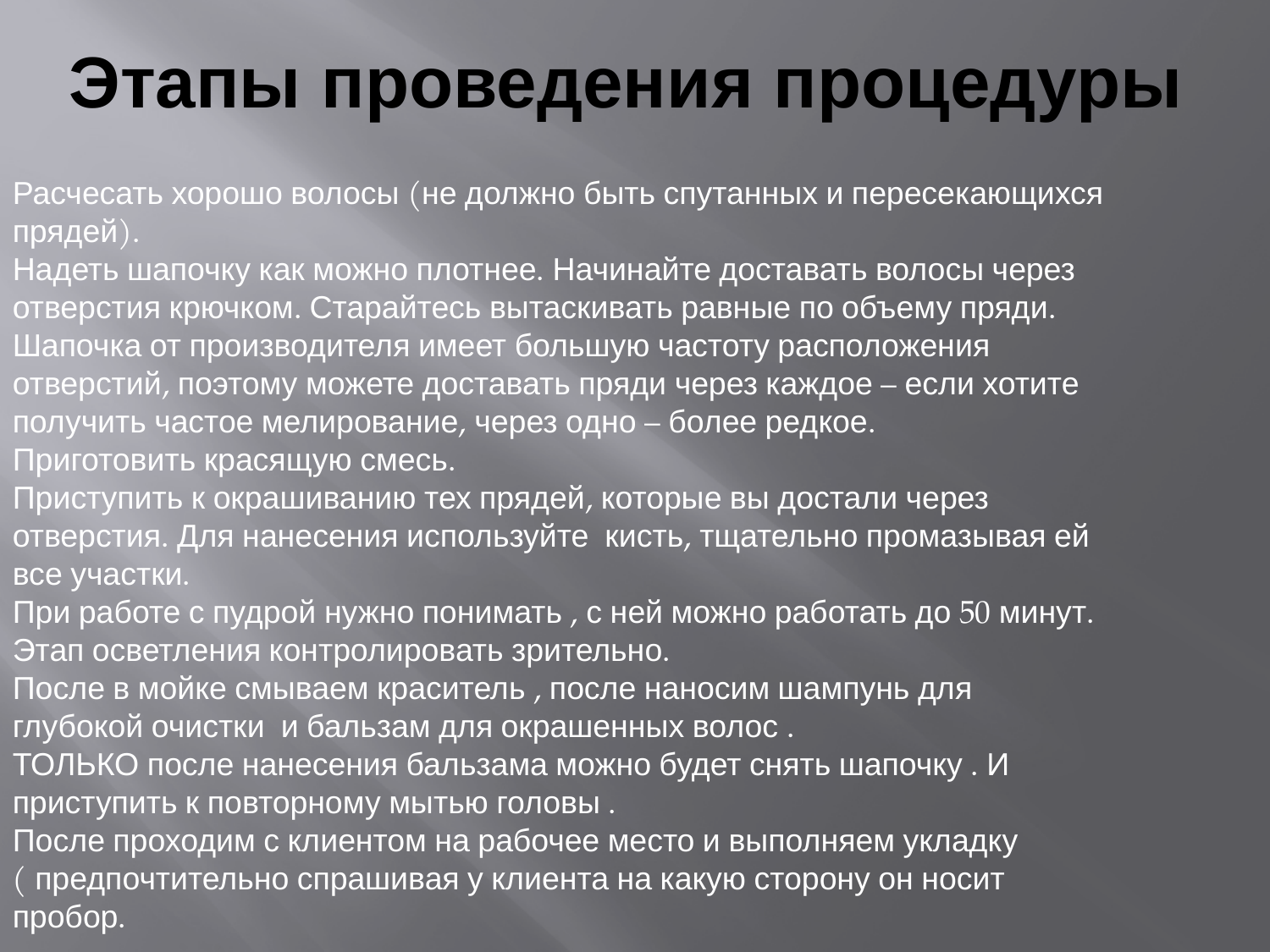

# Этапы проведения процедуры
Расчесать хорошо волосы (не должно быть спутанных и пересекающихся прядей).
Надеть шапочку как можно плотнее. Начинайте доставать волосы через отверстия крючком. Старайтесь вытаскивать равные по объему пряди. Шапочка от производителя имеет большую частоту расположения отверстий, поэтому можете доставать пряди через каждое – если хотите получить частое мелирование, через одно – более редкое.
Приготовить красящую смесь.
Приступить к окрашиванию тех прядей, которые вы достали через отверстия. Для нанесения используйте  кисть, тщательно промазывая ей все участки.
При работе с пудрой нужно понимать , с ней можно работать до 50 минут.
Этап осветления контролировать зрительно.
После в мойке смываем краситель , после наносим шампунь для глубокой очистки  и бальзам для окрашенных волос .
ТОЛЬКО после нанесения бальзама можно будет снять шапочку . И приступить к повторному мытью головы .
После проходим с клиентом на рабочее место и выполняем укладку ( предпочтительно спрашивая у клиента на какую сторону он носит пробор.